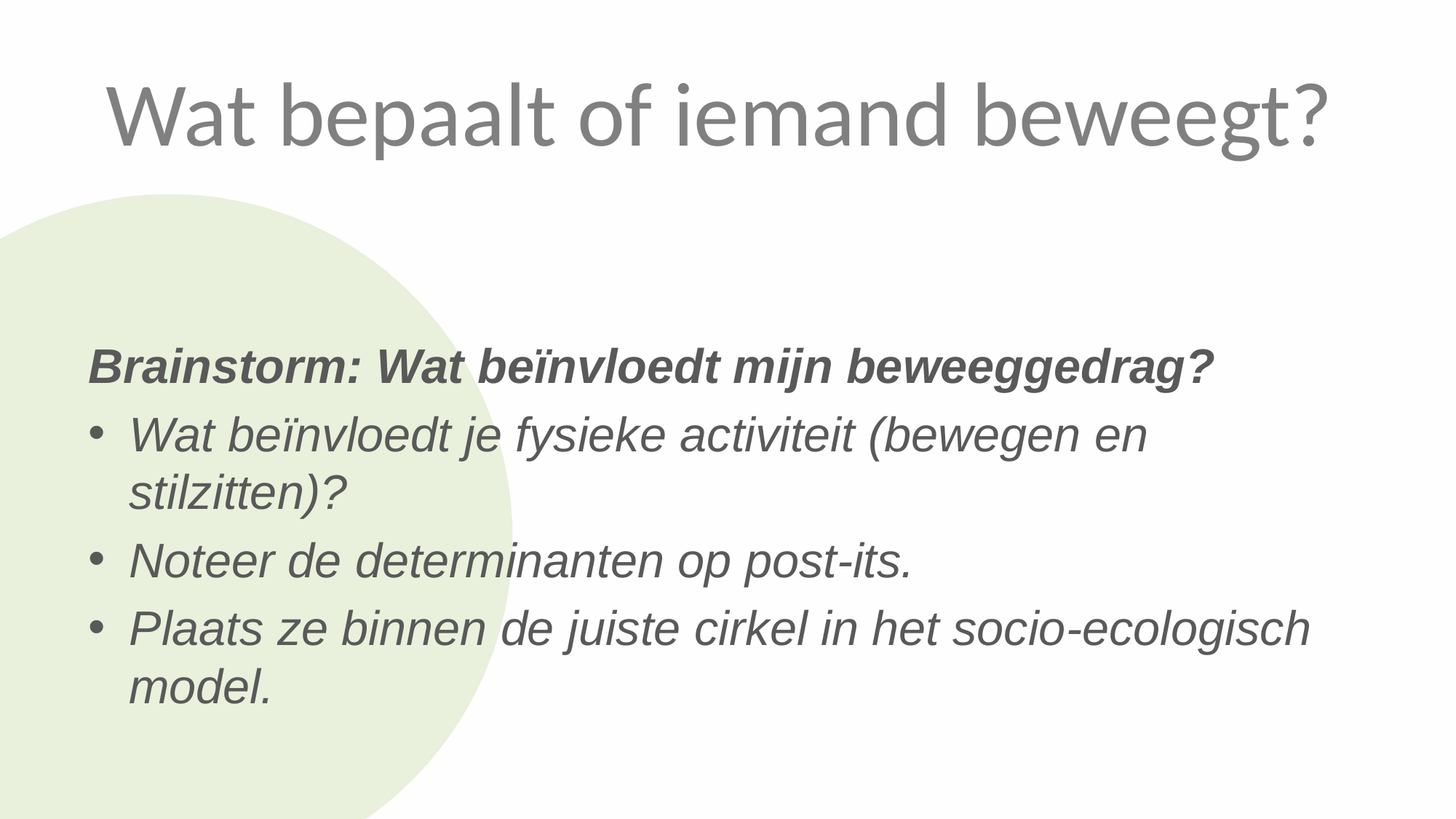

Wat bepaalt of iemand beweegt?

Brainstorm: Wat beïnvloedt mijn beweeggedrag?
Wat beïnvloedt je fysieke activiteit (bewegen en stilzitten)?
Noteer de determinanten op post-its.
Plaats ze binnen de juiste cirkel in het socio-ecologisch model.